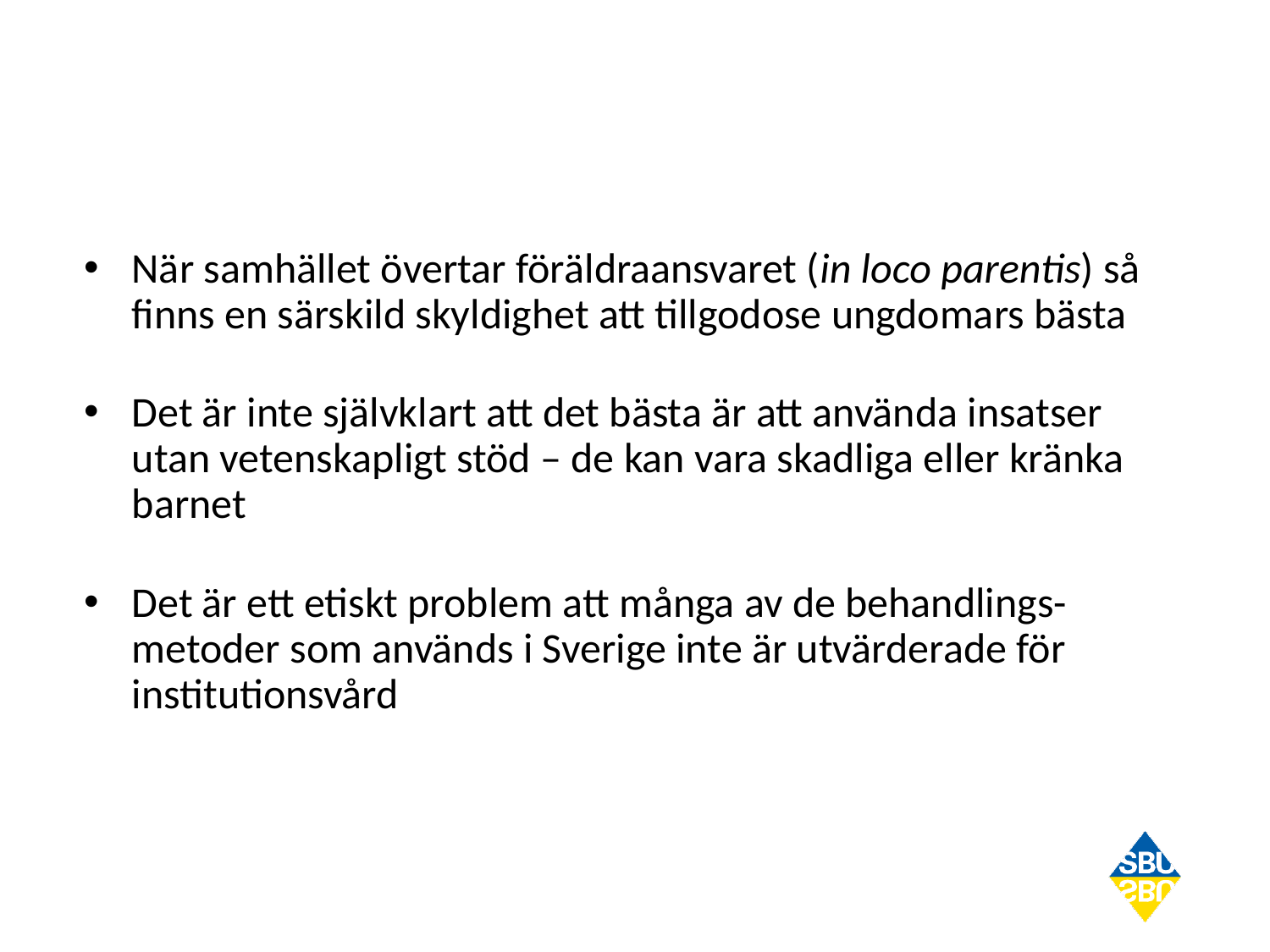

När samhället övertar föräldraansvaret (in loco parentis) så finns en särskild skyldighet att tillgodose ungdomars bästa
Det är inte självklart att det bästa är att använda insatser utan vetenskapligt stöd – de kan vara skadliga eller kränka barnet
Det är ett etiskt problem att många av de behandlings-metoder som används i Sverige inte är utvärderade för institutionsvård